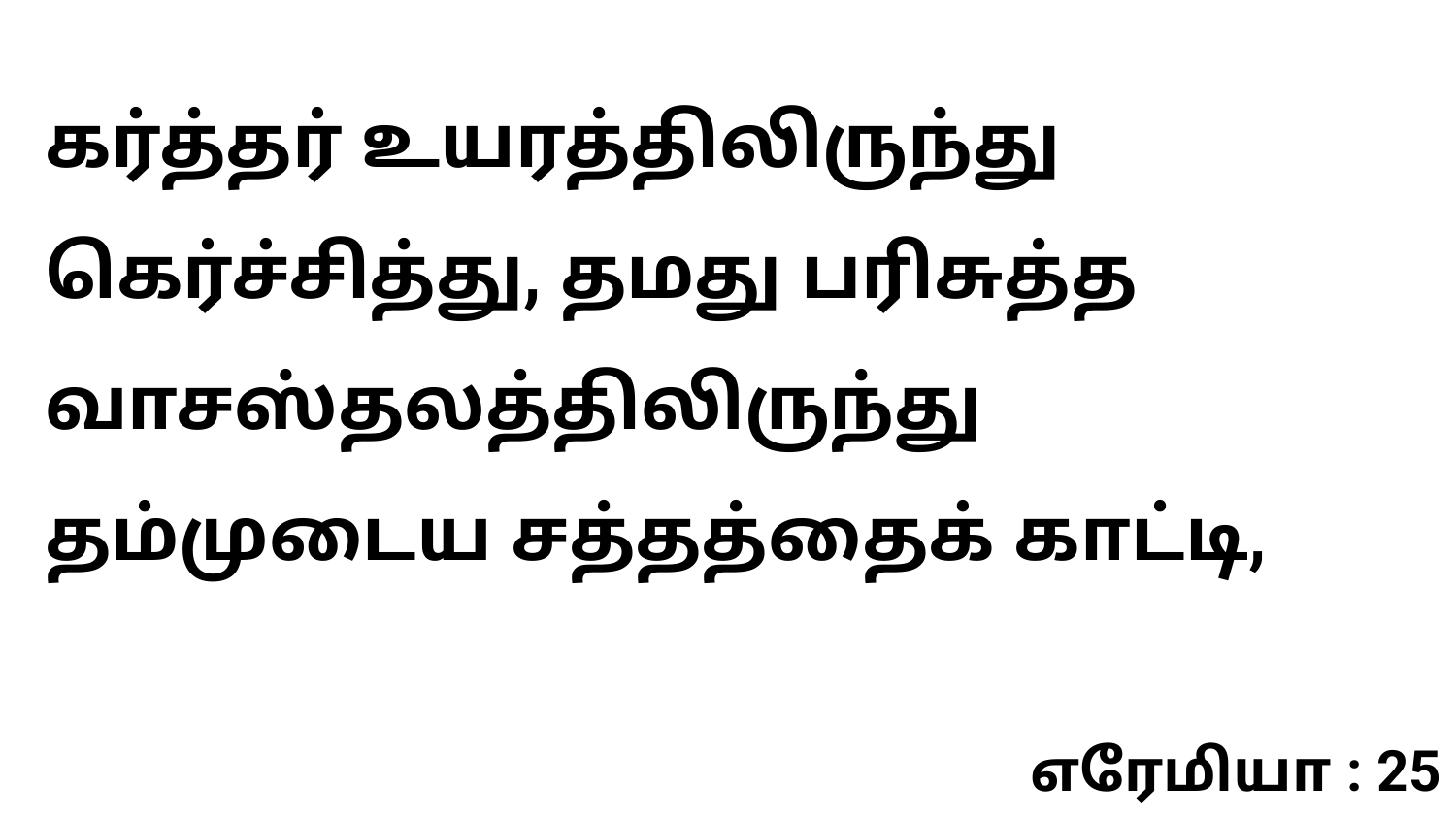

கர்த்தர் உயரத்திலிருந்து கெர்ச்சித்து, தமது பரிசுத்த வாசஸ்தலத்திலிருந்து தம்முடைய சத்தத்தைக் காட்டி,
எரேமியா : 25